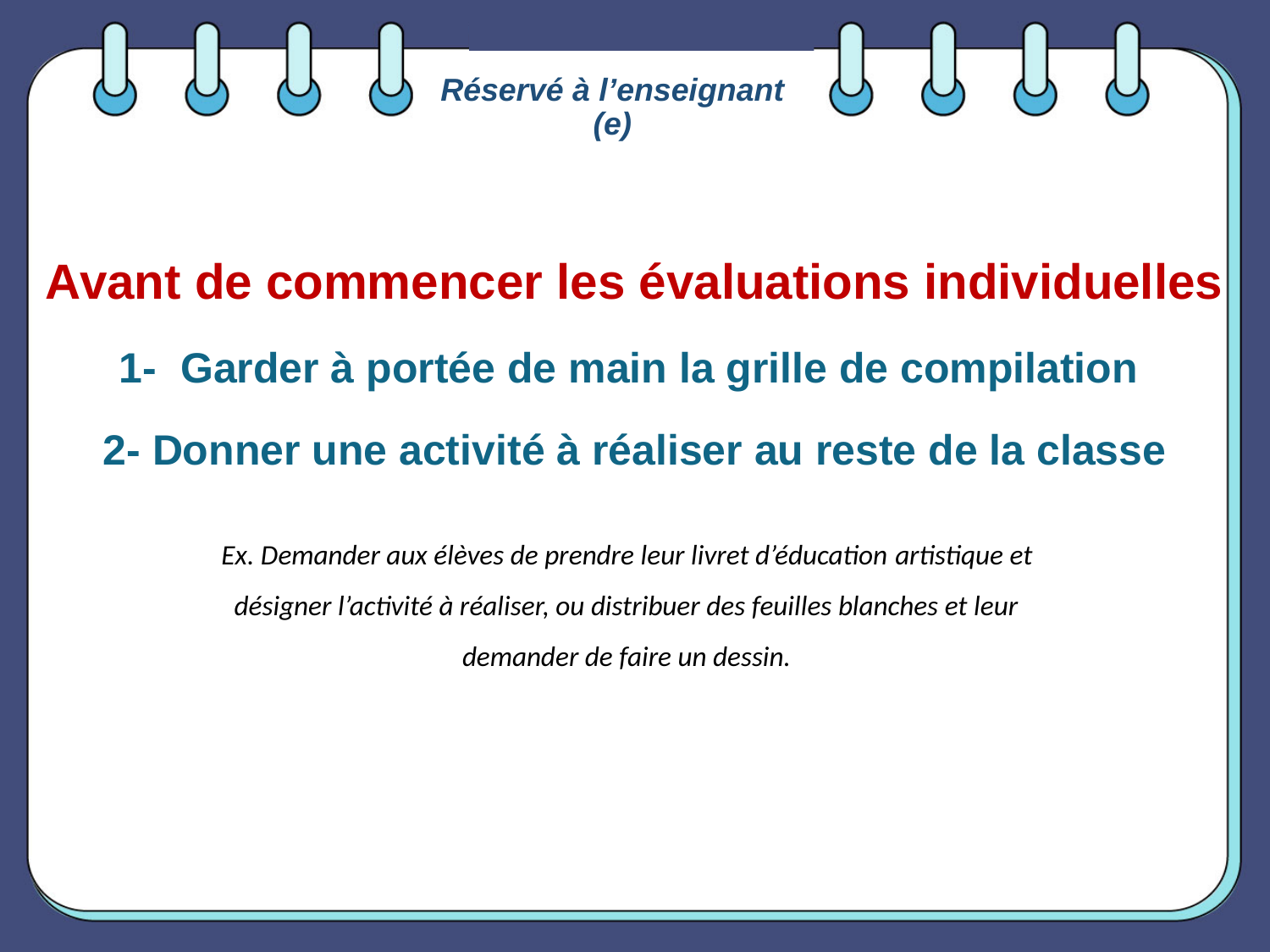

Réservé à l’enseignant (e)
Avant de commencer les évaluations individuelles
1-  Garder à portée de main la grille de compilation
2- Donner une activité à réaliser au reste de la classe
Ex. Demander aux élèves de prendre leur livret d’éducation artistique et désigner l’activité à réaliser, ou distribuer des feuilles blanches et leur demander de faire un dessin.